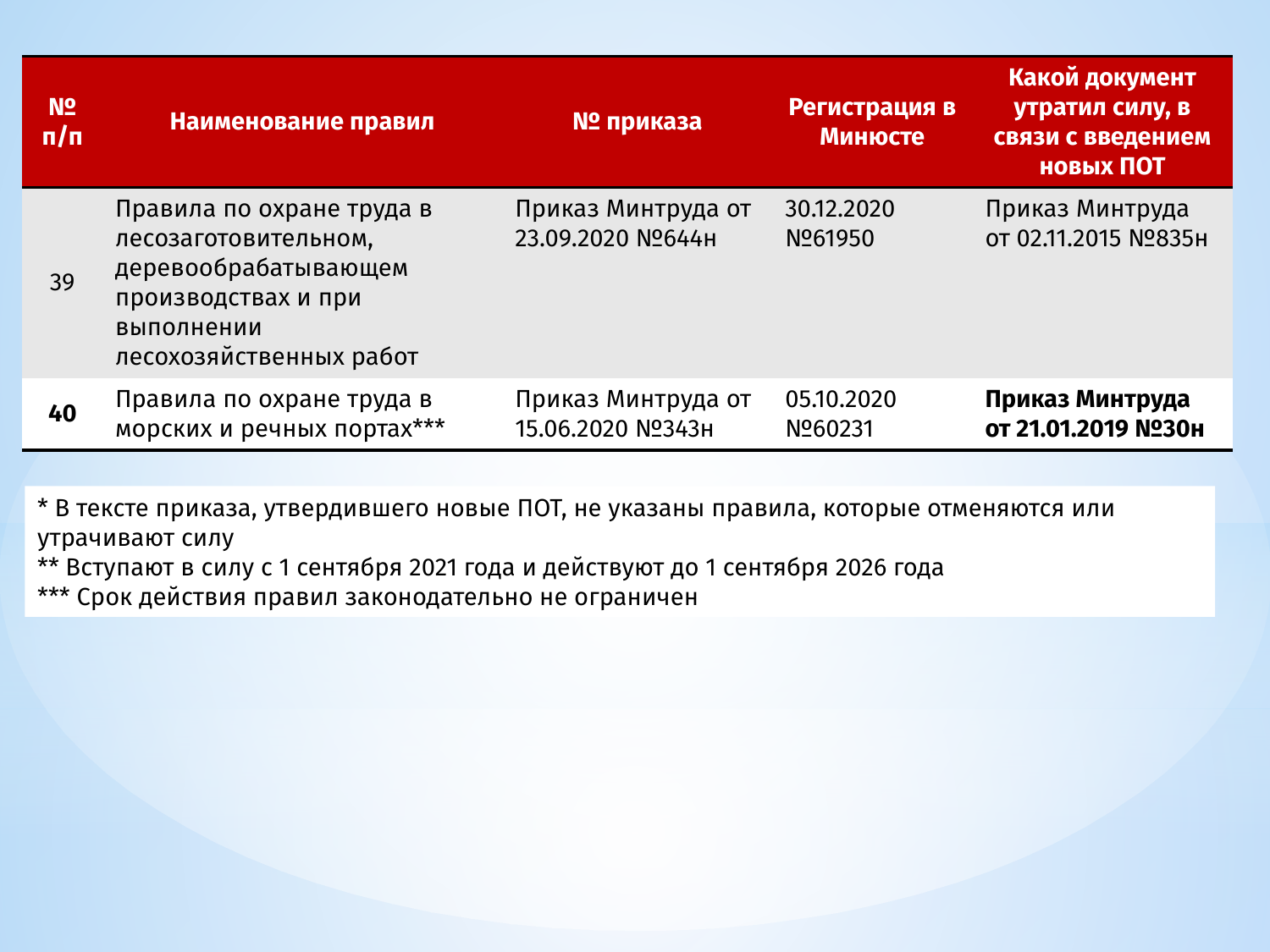

| № п/п | Наименование правил | № приказа | Регистрация в Минюсте | Какой документ утратил силу, в связи с введением новых ПОТ |
| --- | --- | --- | --- | --- |
| 39 | Правила по охране труда в лесозаготовительном, деревообрабатывающем производствах и при выполнении лесохозяйственных работ | Приказ Минтруда от 23.09.2020 №644н | 30.12.2020 №61950 | Приказ Минтруда от 02.11.2015 №835н |
| 40 | Правила по охране труда в морских и речных портах\*\*\* | Приказ Минтруда от 15.06.2020 №343н | 05.10.2020 №60231 | Приказ Минтруда от 21.01.2019 №30н |
* В тексте приказа, утвердившего новые ПОТ, не указаны правила, которые отменяются или утрачивают силу
** Вступают в силу с 1 сентября 2021 года и действуют до 1 сентября 2026 года
*** Срок действия правил законодательно не ограничен